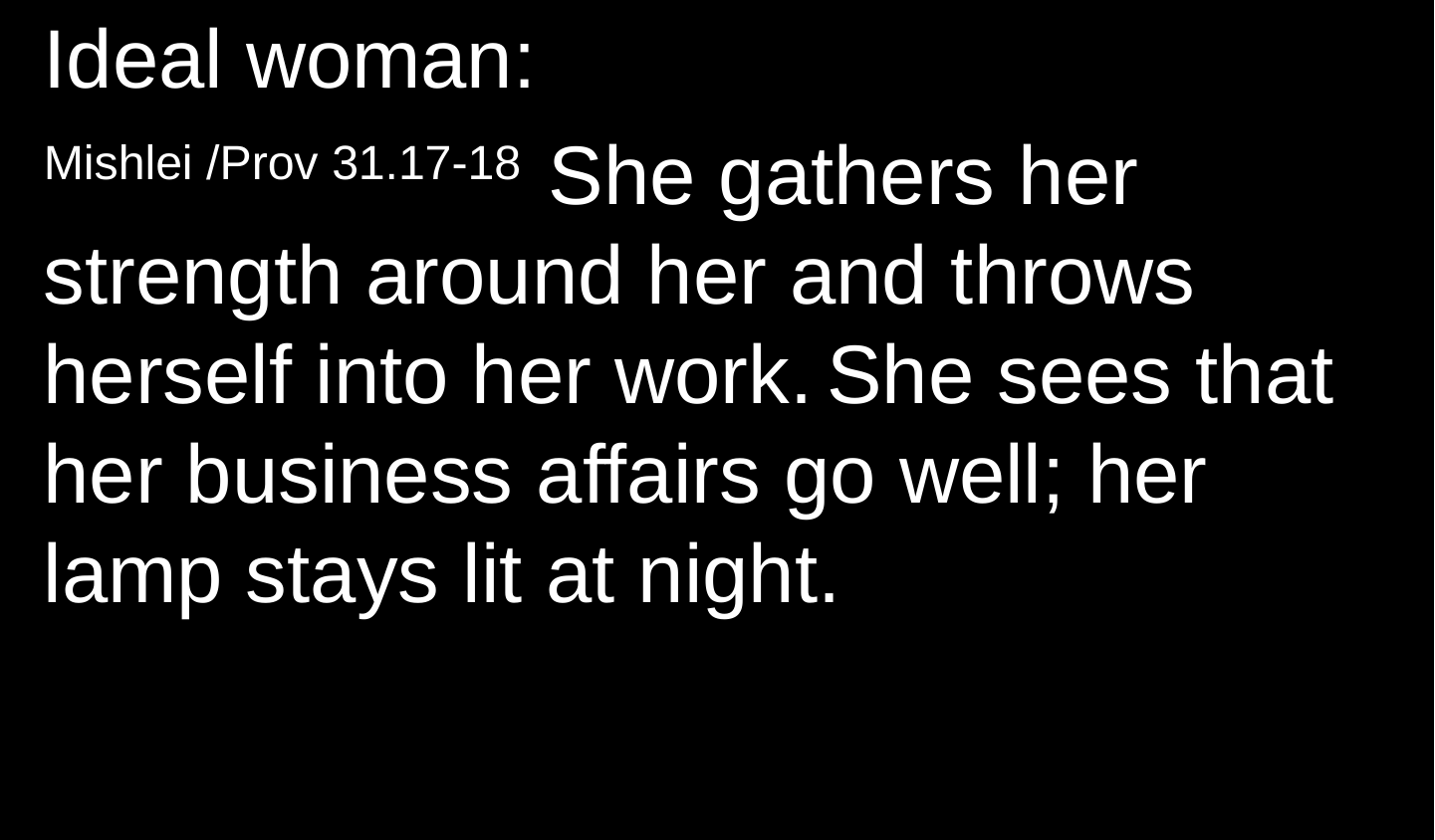

Ideal woman:
Mishlei /Prov 31.17-18  She gathers her strength around her and throws herself into her work. She sees that her business affairs go well; her lamp stays lit at night.